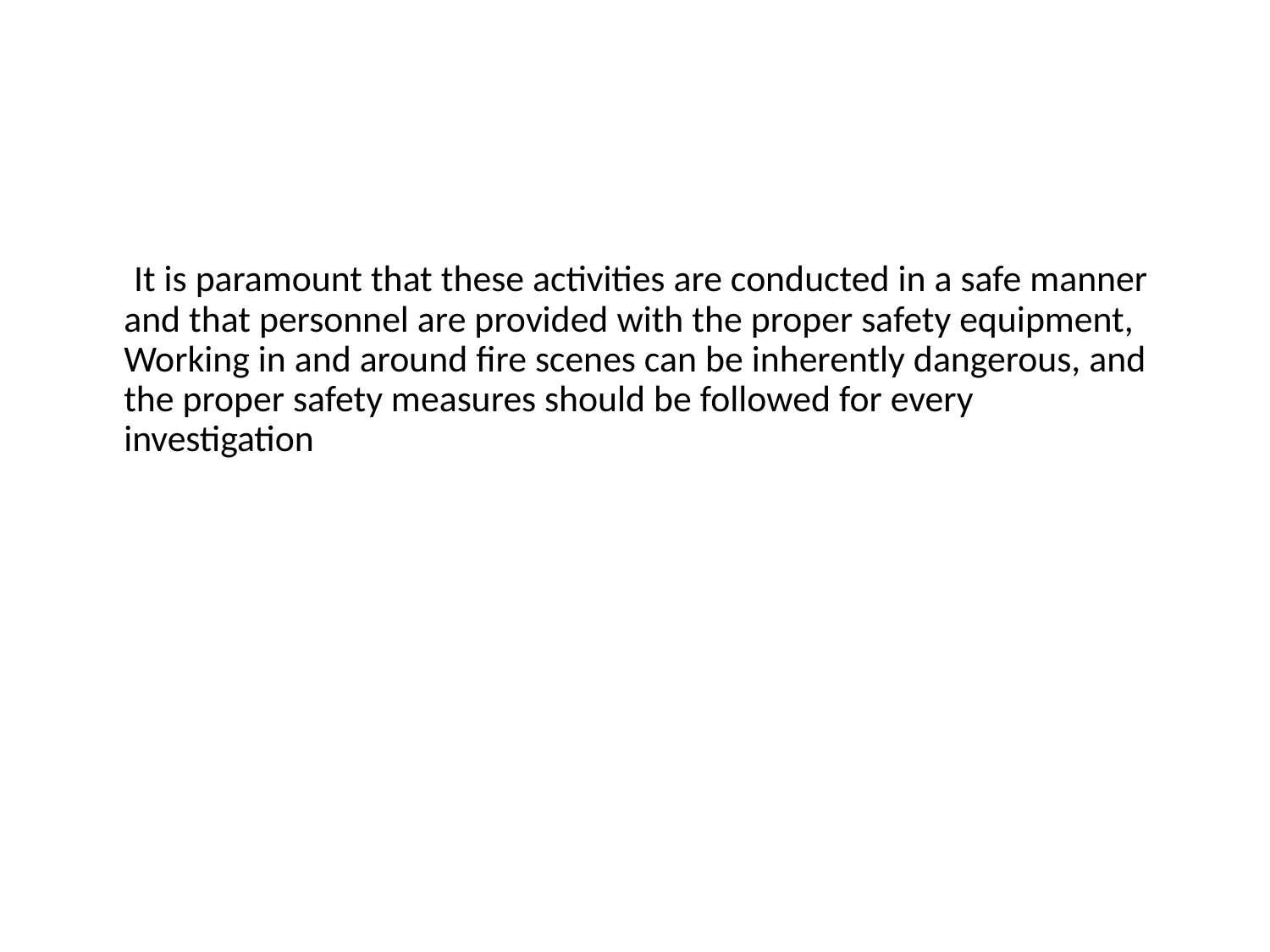

#
    It is paramount that these activities are conducted in a safe manner and that personnel are provided with the proper safety equipment, Working in and around fire scenes can be inherently dangerous, and the proper safety measures should be followed for every investigation